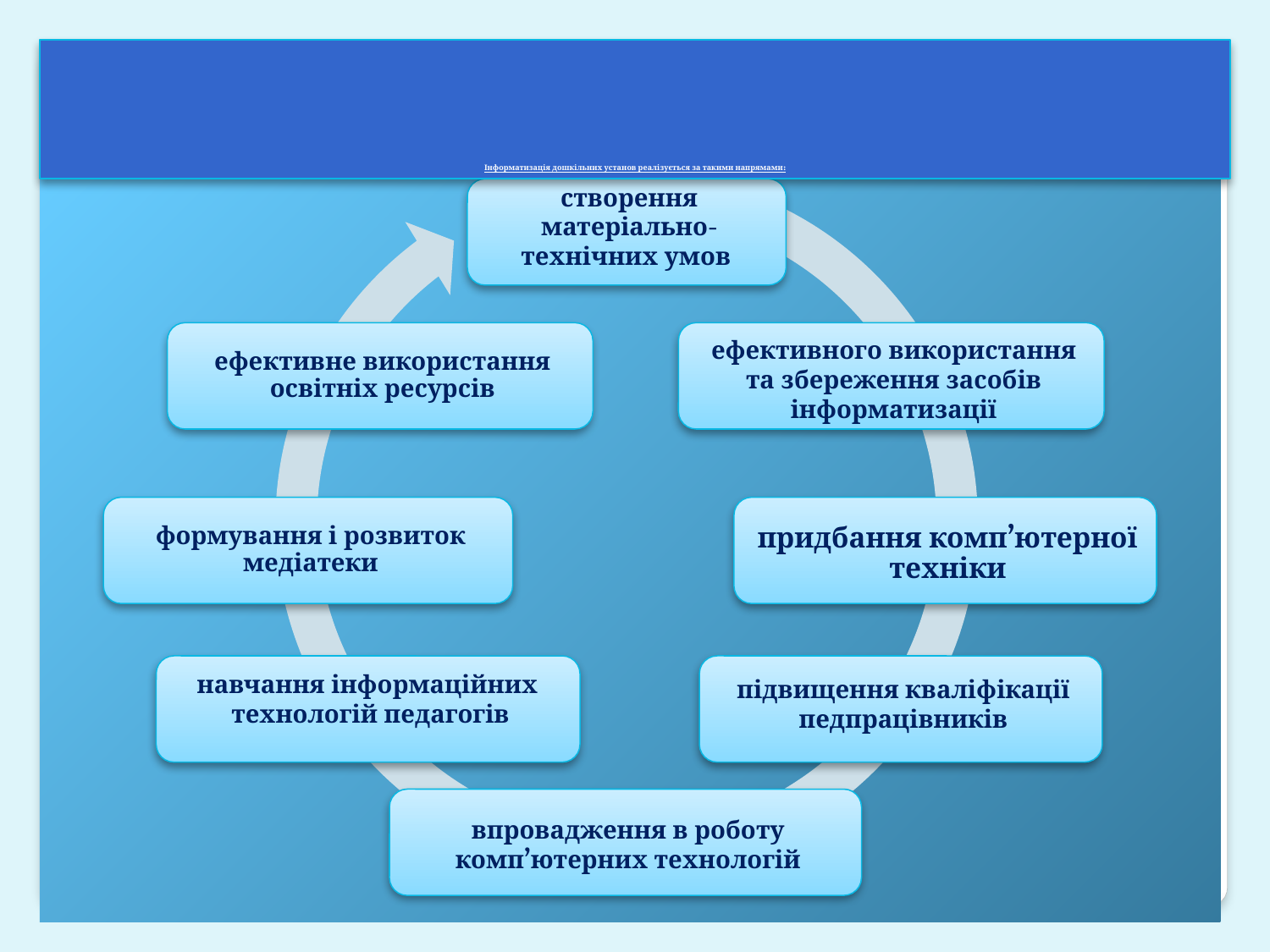

# Інформатизація дошкільних установ реалізується за такими напрямами:
створення матеріально-технічних умов

ефективного використання та збереження засобів інформатизації

придбання комп’ютерної техніки

підвищення кваліфікації педпрацівників

впровадження в роботу комп’ютерних технологій

навчання інформаційних
технологій педагогів

формування і розвиток медіатеки
ефективне використання освітніх ресурсів